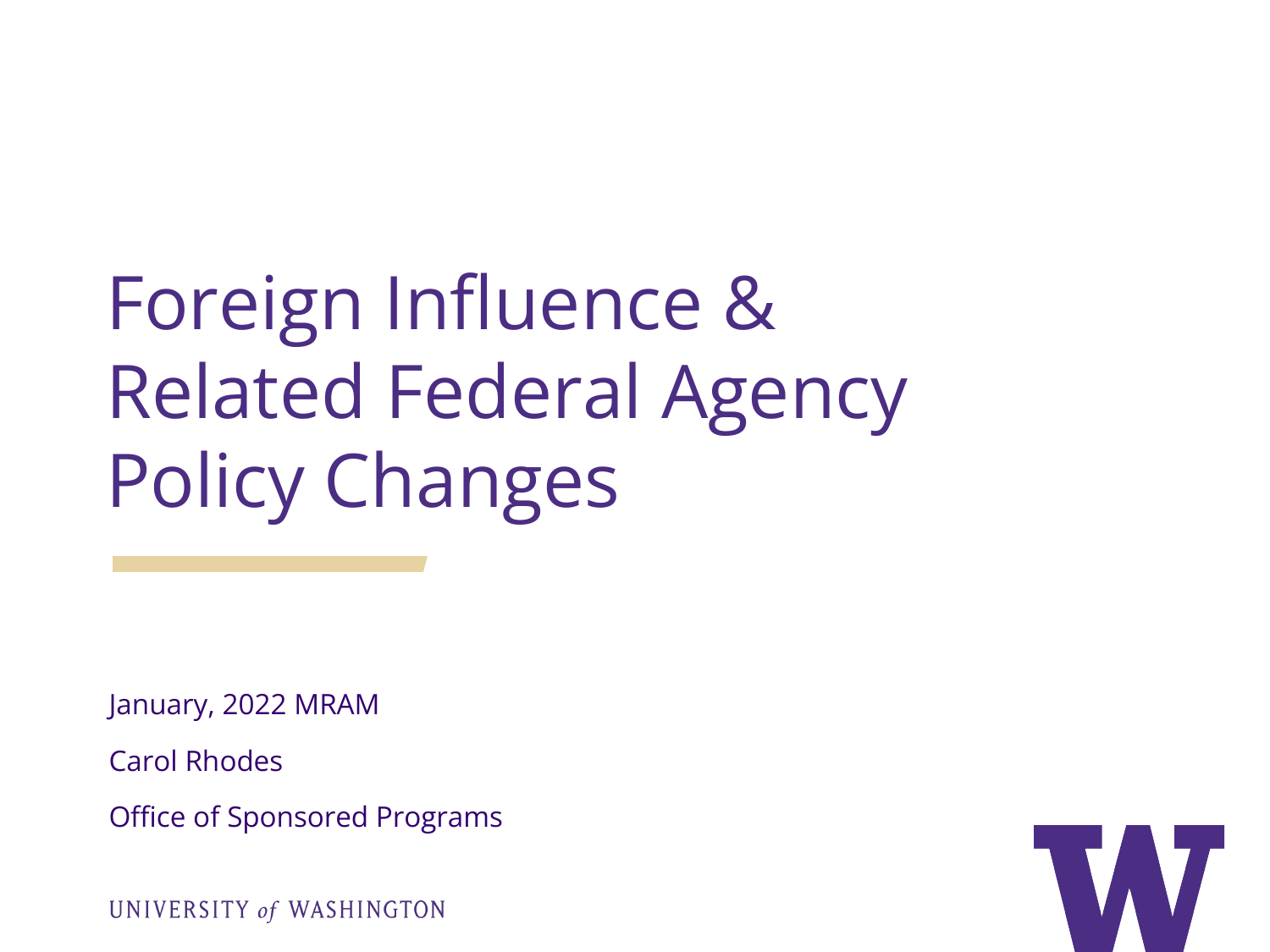

Foreign Influence & Related Federal Agency Policy Changes
January, 2022 MRAM
Carol Rhodes
Office of Sponsored Programs